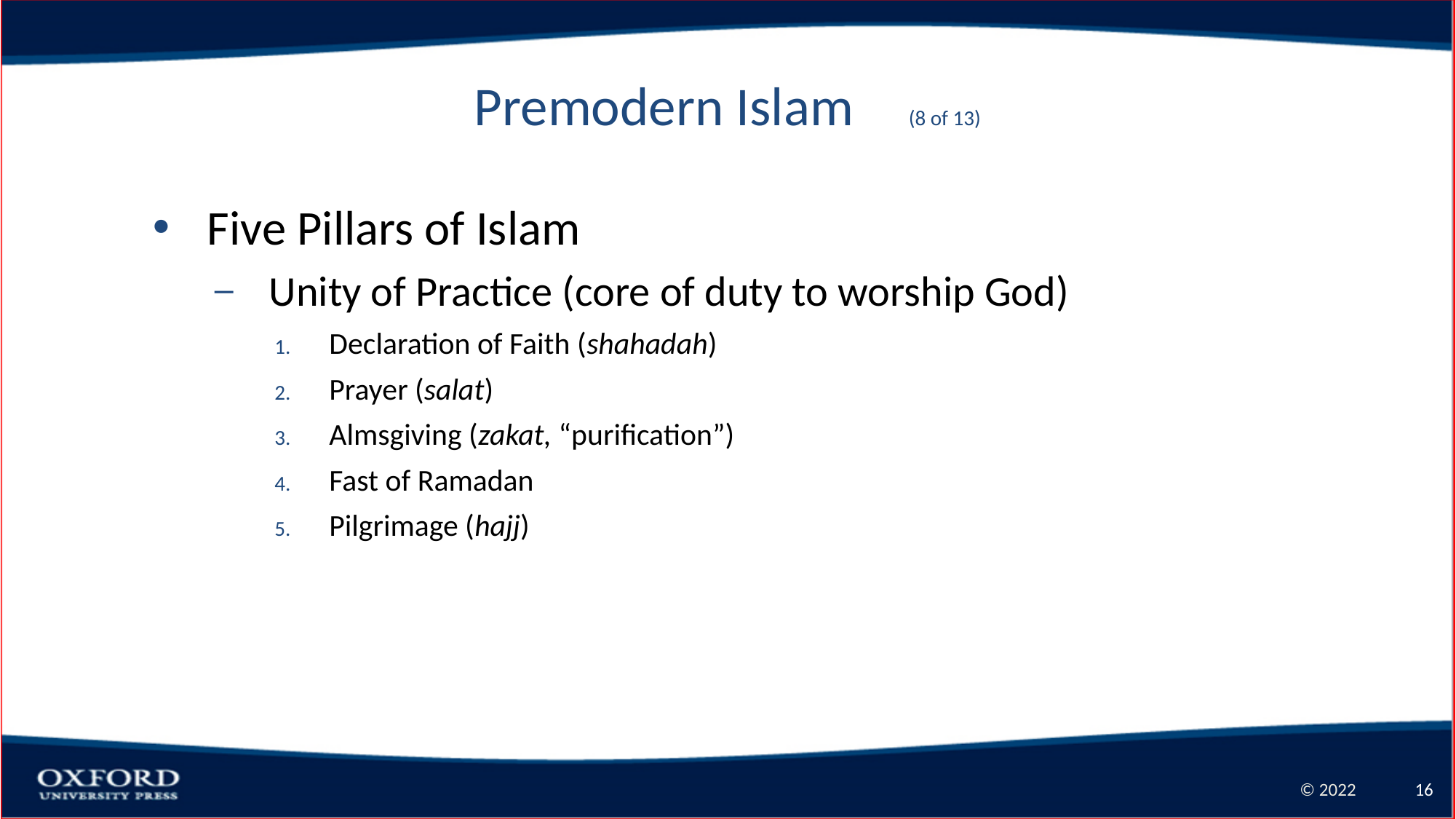

# Premodern Islam    (8 of 13)
Five Pillars of Islam
Unity of Practice (core of duty to worship God)
Declaration of Faith (shahadah)
Prayer (salat)
Almsgiving (zakat, “purification”)
Fast of Ramadan
Pilgrimage (hajj)